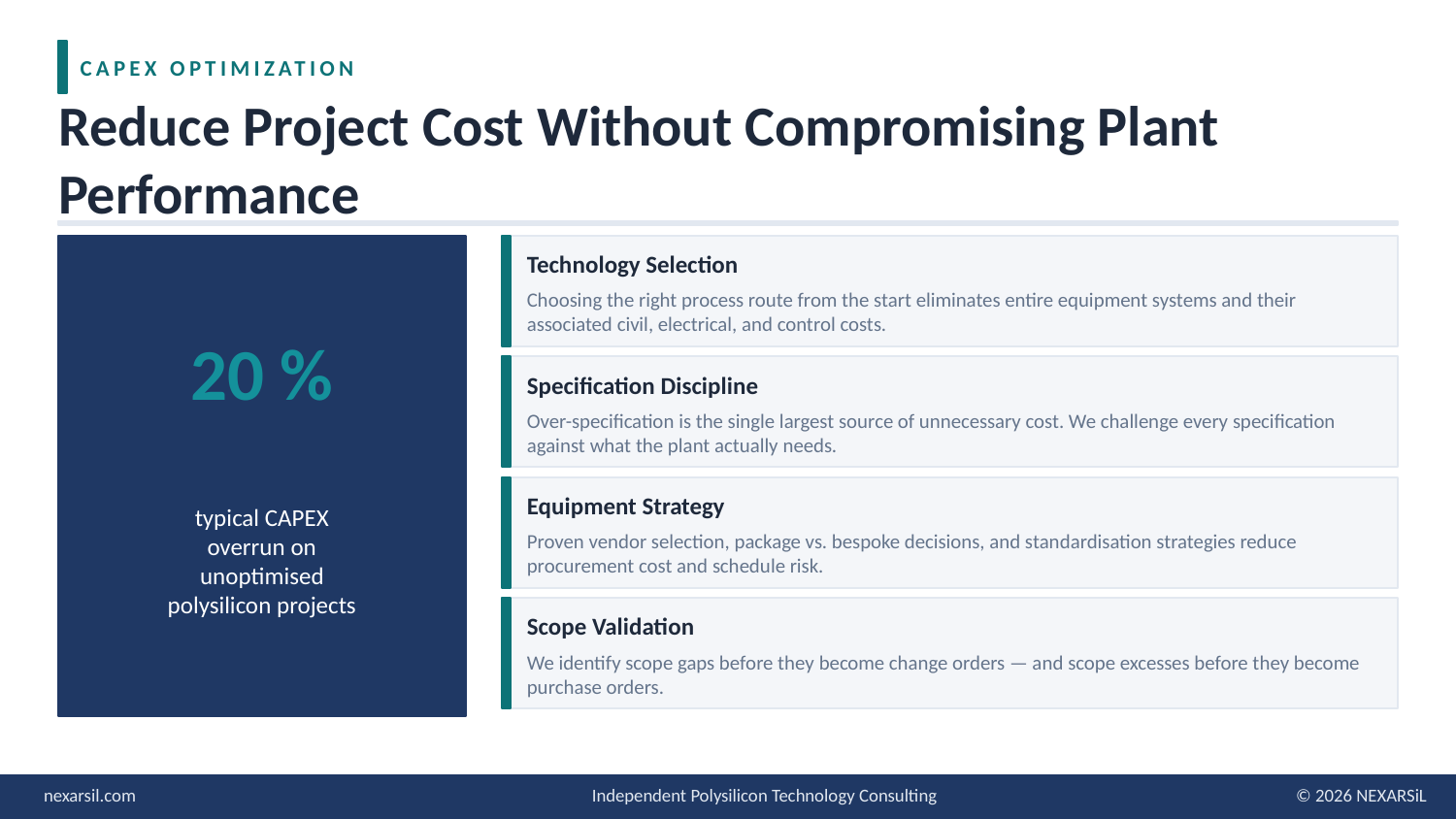

CAPEX OPTIMIZATION

Reduce Project Cost Without Compromising Plant Performance

Technology Selection
Choosing the right process route from the start eliminates entire equipment systems and their associated civil, electrical, and control costs.
20 %

Specification Discipline
Over-specification is the single largest source of unnecessary cost. We challenge every specification against what the plant actually needs.
typical CAPEX
overrun on
unoptimised
polysilicon projects

Equipment Strategy
Proven vendor selection, package vs. bespoke decisions, and standardisation strategies reduce procurement cost and schedule risk.

Scope Validation
We identify scope gaps before they become change orders — and scope excesses before they become purchase orders.

nexarsil.com
Independent Polysilicon Technology Consulting
© 2026 NEXARSiL